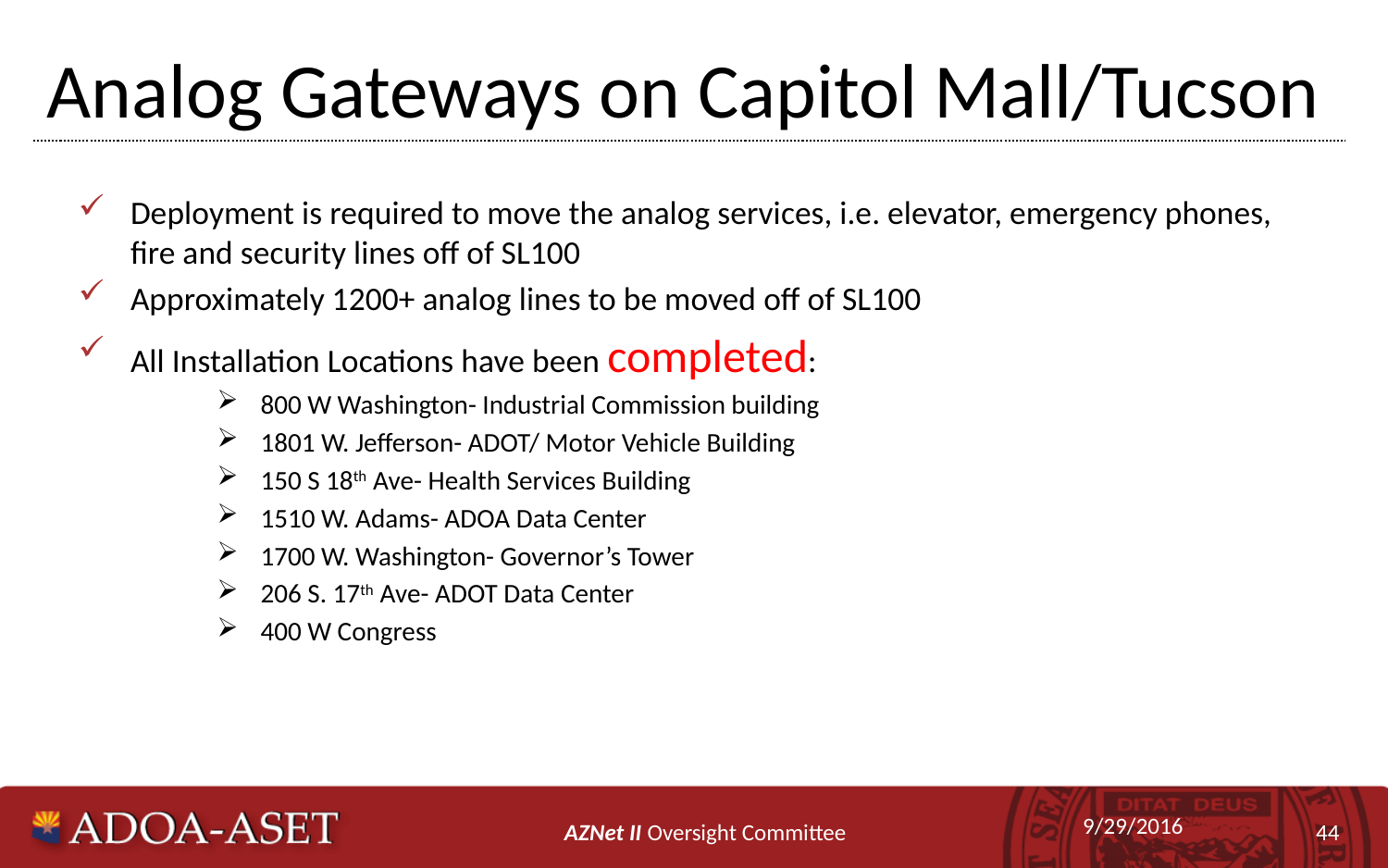

Analog Gateways on Capitol Mall/Tucson

Deployment is required to move the analog services, i.e. elevator, emergency phones, fire and security lines off of SL100
Approximately 1200+ analog lines to be moved off of SL100
All Installation Locations have been completed:
800 W Washington- Industrial Commission building
1801 W. Jefferson- ADOT/ Motor Vehicle Building
150 S 18th Ave- Health Services Building
1510 W. Adams- ADOA Data Center
1700 W. Washington- Governor’s Tower
206 S. 17th Ave- ADOT Data Center
400 W Congress

9/29/2016
AZNet II Oversight Committee
44